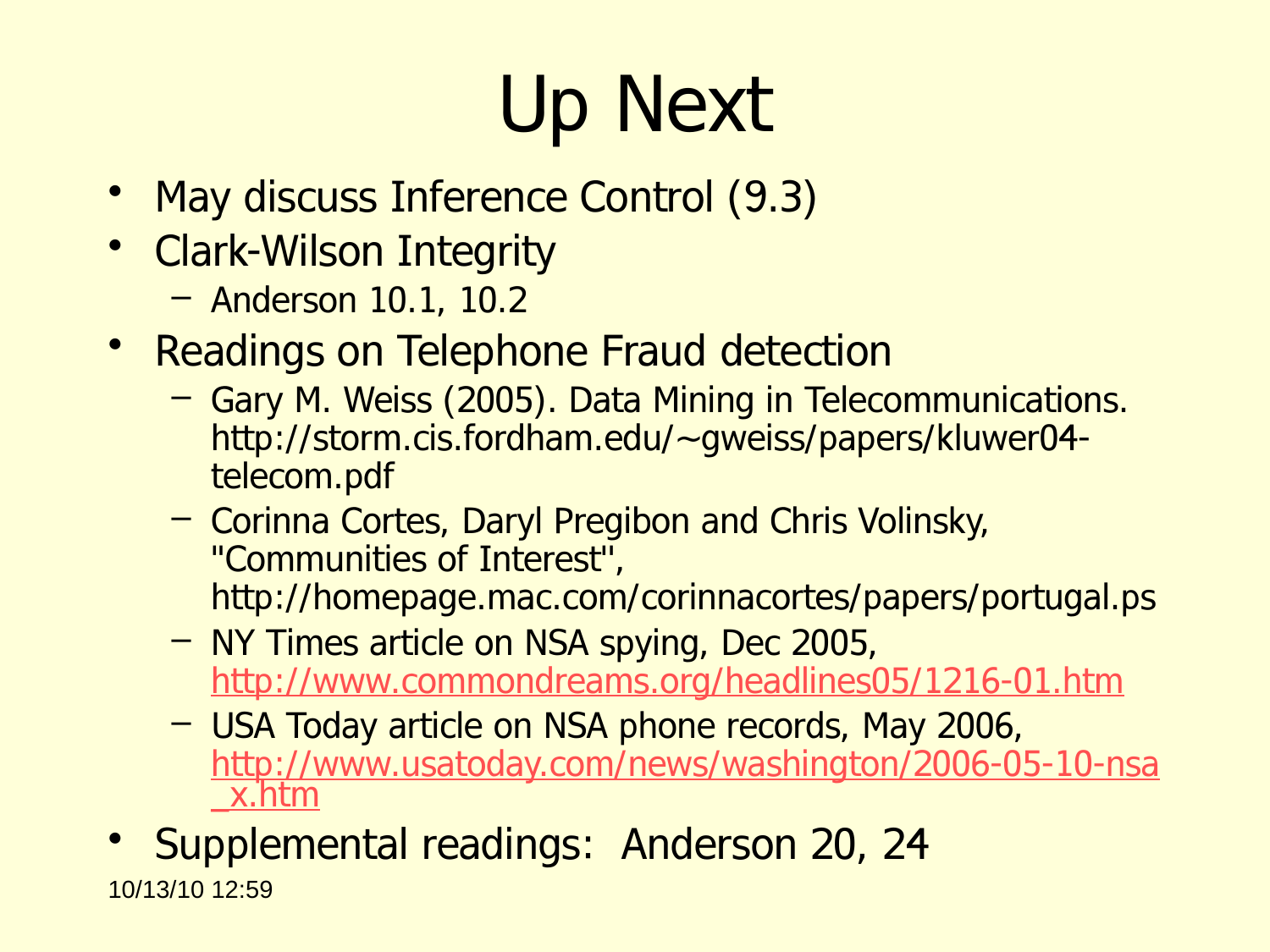

# Up Next
May discuss Inference Control (9.3)
Clark-Wilson Integrity
Anderson 10.1, 10.2
Readings on Telephone Fraud detection
Gary M. Weiss (2005). Data Mining in Telecommunications. http://storm.cis.fordham.edu/~gweiss/papers/kluwer04-telecom.pdf
Corinna Cortes, Daryl Pregibon and Chris Volinsky, "Communities of Interest'', http://homepage.mac.com/corinnacortes/papers/portugal.ps
NY Times article on NSA spying, Dec 2005, http://www.commondreams.org/headlines05/1216-01.htm
USA Today article on NSA phone records, May 2006, http://www.usatoday.com/news/washington/2006-05-10-nsa_x.htm
Supplemental readings:  Anderson 20, 24

10/13/10 12:59